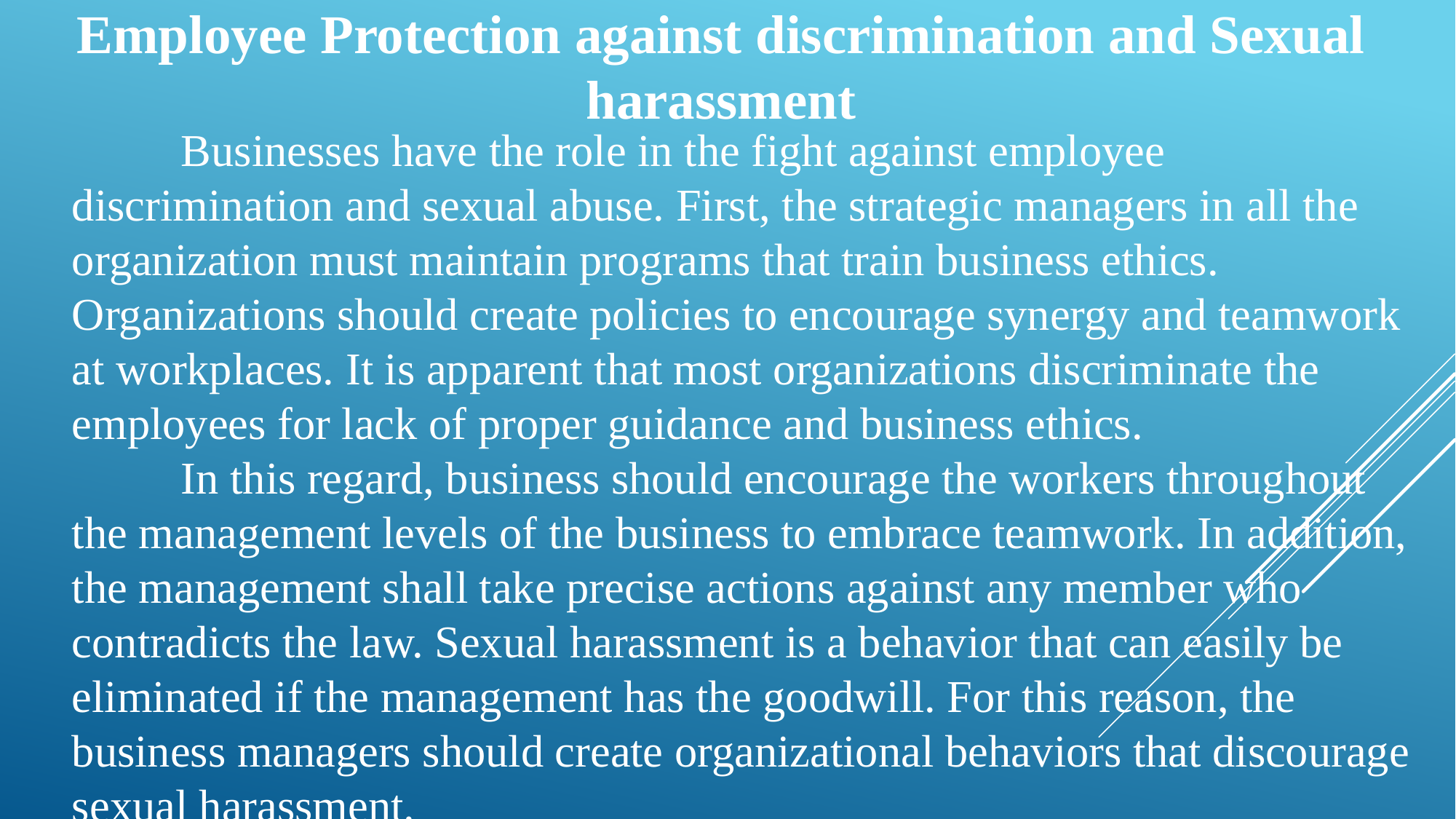

Employee Protection against discrimination and Sexual harassment
	Businesses have the role in the fight against employee discrimination and sexual abuse. First, the strategic managers in all the organization must maintain programs that train business ethics. Organizations should create policies to encourage synergy and teamwork at workplaces. It is apparent that most organizations discriminate the employees for lack of proper guidance and business ethics.
	In this regard, business should encourage the workers throughout the management levels of the business to embrace teamwork. In addition, the management shall take precise actions against any member who contradicts the law. Sexual harassment is a behavior that can easily be eliminated if the management has the goodwill. For this reason, the business managers should create organizational behaviors that discourage sexual harassment.